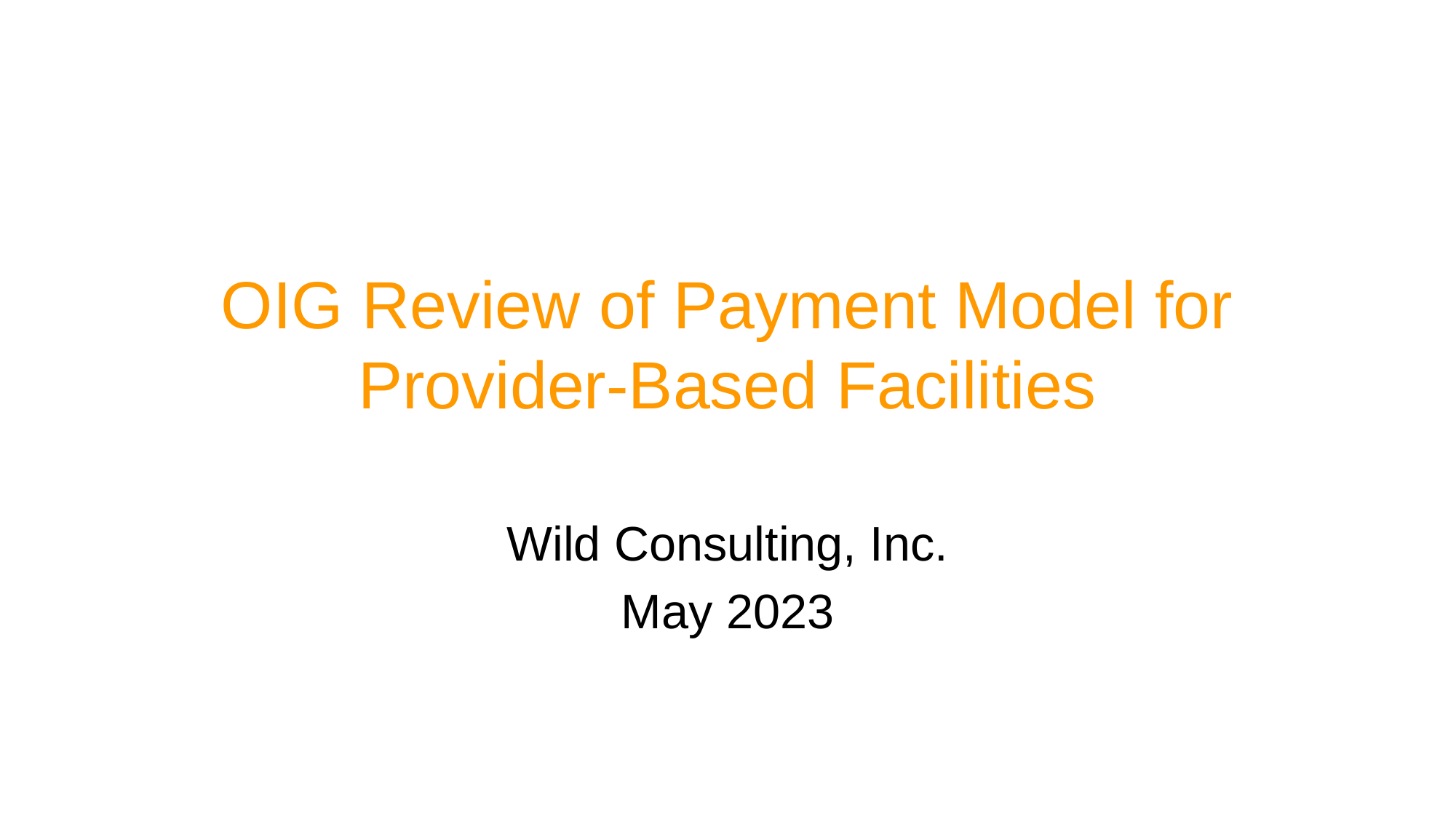

# OIG Review of Payment Model for Provider-Based Facilities
Wild Consulting, Inc.
May 2023